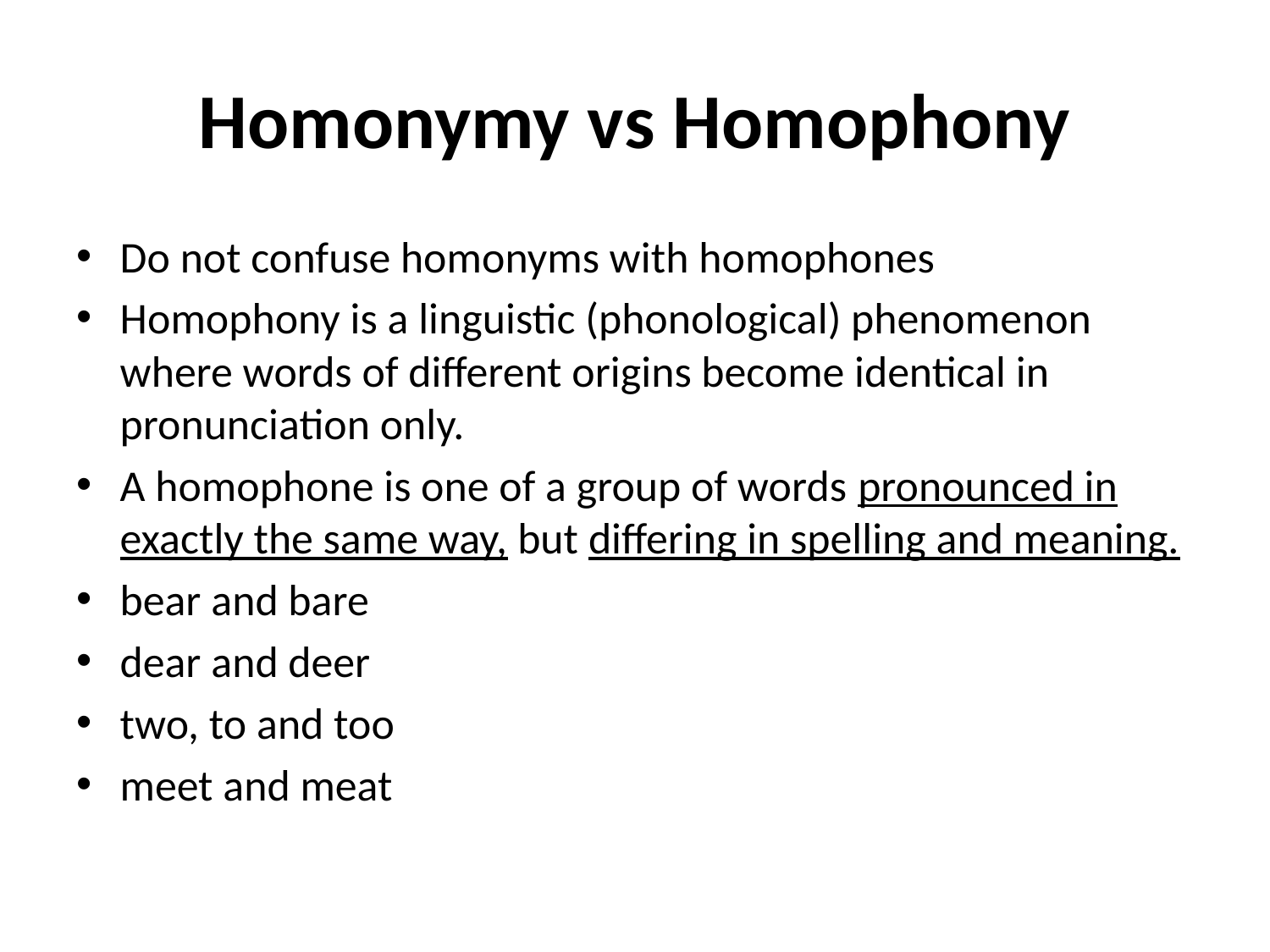

# Homonymy vs Homophony
Do not confuse homonyms with homophones
Homophony is a linguistic (phonological) phenomenon where words of different origins become identical in pronunciation only.
A homophone is one of a group of words pronounced in exactly the same way, but differing in spelling and meaning.
bear and bare
dear and deer
two, to and too
meet and meat